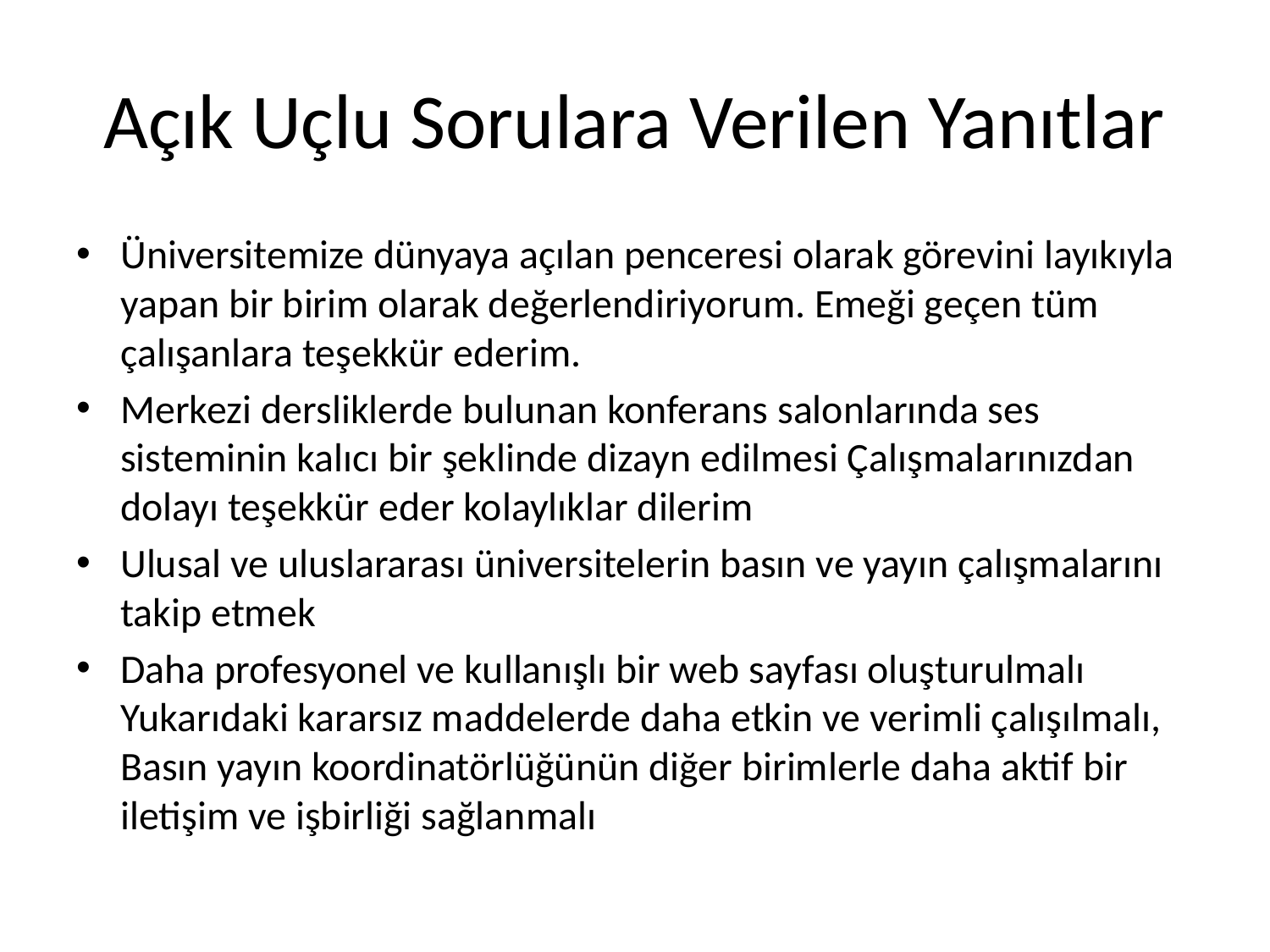

# Açık Uçlu Sorulara Verilen Yanıtlar
Üniversitemize dünyaya açılan penceresi olarak görevini layıkıyla yapan bir birim olarak değerlendiriyorum. Emeği geçen tüm çalışanlara teşekkür ederim.
Merkezi dersliklerde bulunan konferans salonlarında ses sisteminin kalıcı bir şeklinde dizayn edilmesi Çalışmalarınızdan dolayı teşekkür eder kolaylıklar dilerim
Ulusal ve uluslararası üniversitelerin basın ve yayın çalışmalarını takip etmek
Daha profesyonel ve kullanışlı bir web sayfası oluşturulmalı Yukarıdaki kararsız maddelerde daha etkin ve verimli çalışılmalı, Basın yayın koordinatörlüğünün diğer birimlerle daha aktif bir iletişim ve işbirliği sağlanmalı